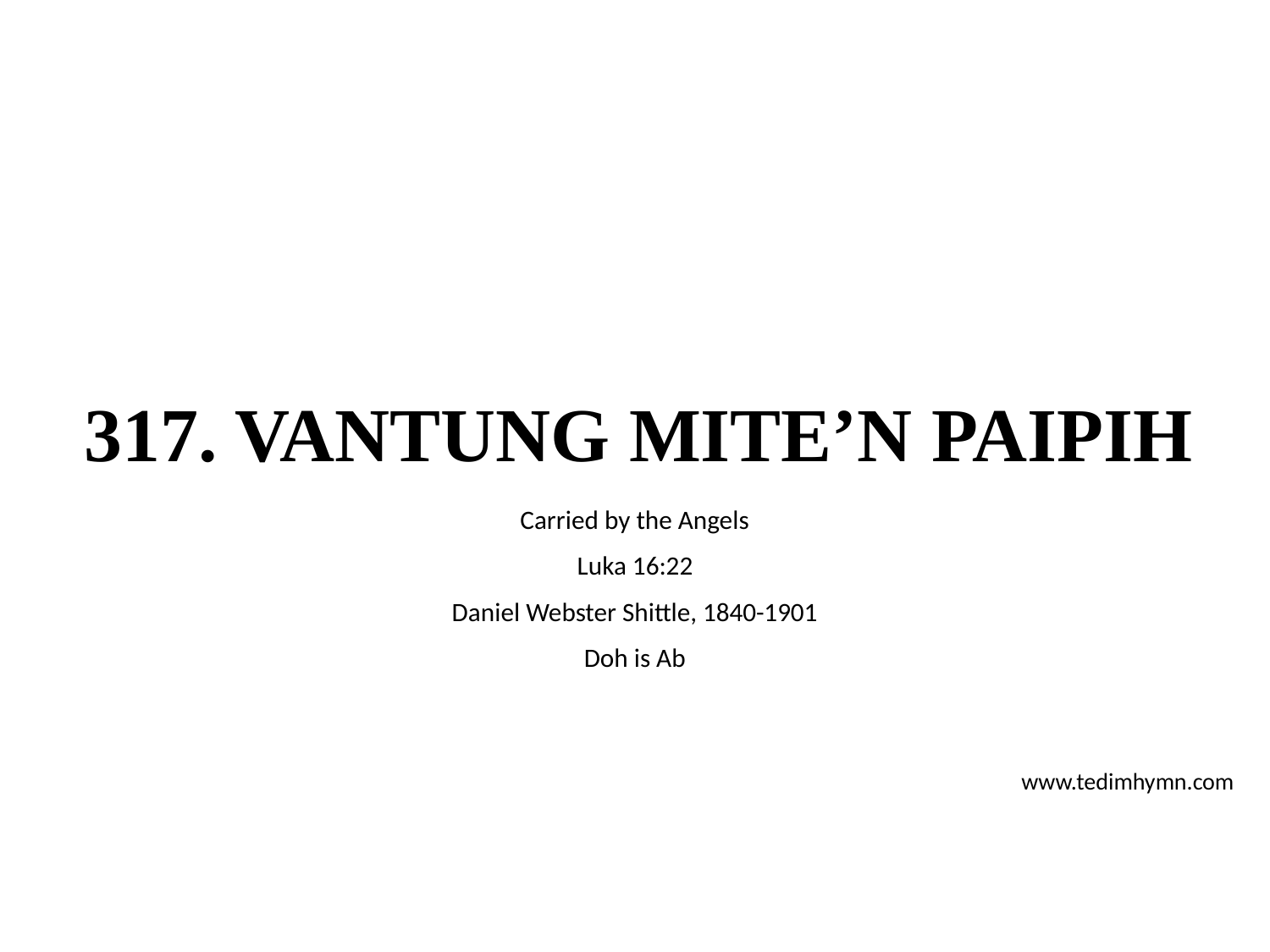

# 317. VANTUNG MITE’N PAIPIH
Carried by the Angels
Luka 16:22
Daniel Webster Shittle, 1840-1901
Doh is Ab
www.tedimhymn.com